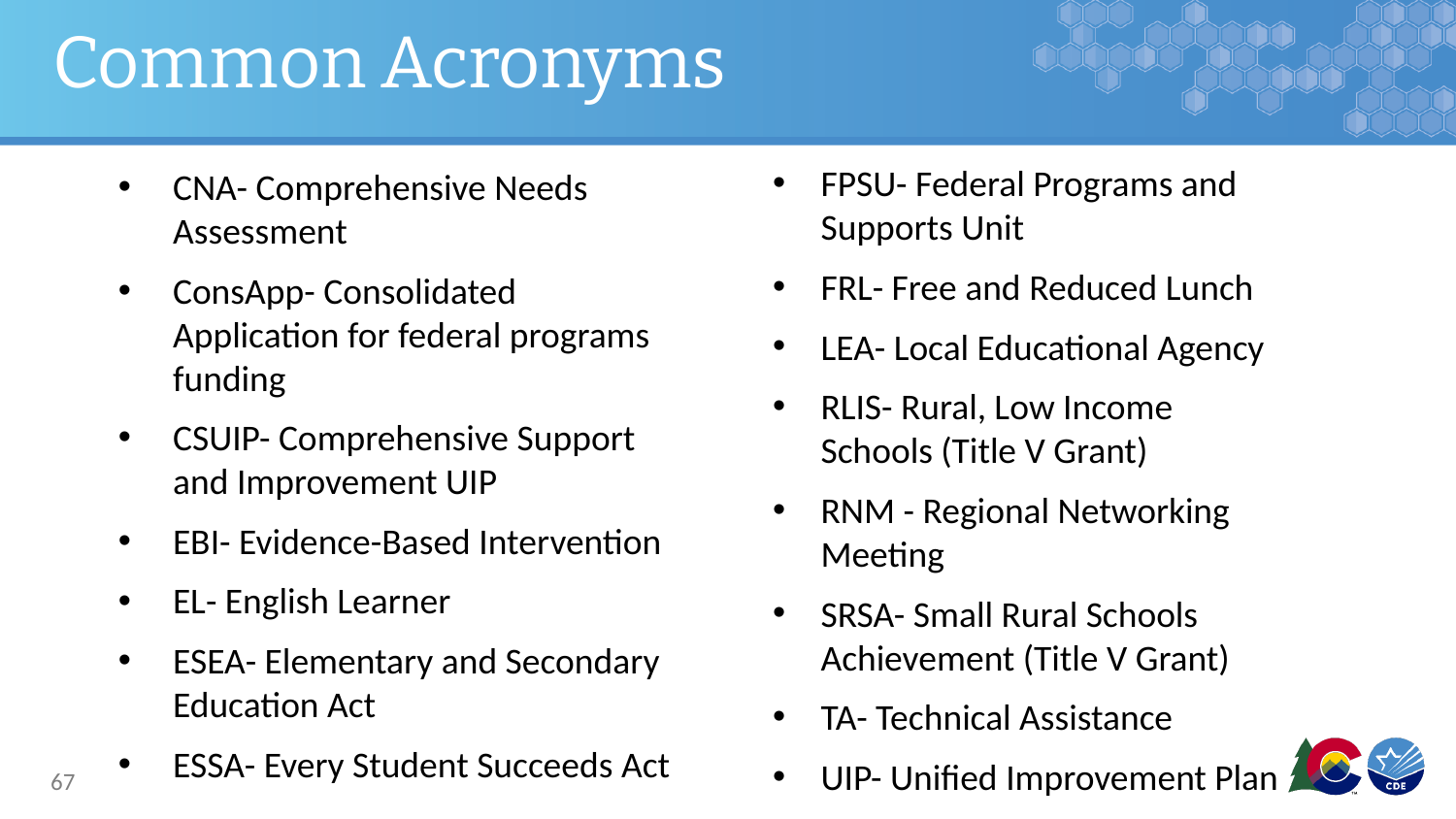

# Common Acronyms
FPSU- Federal Programs and Supports Unit
FRL- Free and Reduced Lunch
LEA- Local Educational Agency
RLIS- Rural, Low Income Schools (Title V Grant)
RNM - Regional Networking Meeting
SRSA- Small Rural Schools Achievement (Title V Grant)
TA- Technical Assistance
UIP- Unified Improvement Plan
CNA- Comprehensive Needs Assessment
ConsApp- Consolidated Application for federal programs funding
CSUIP- Comprehensive Support and Improvement UIP
EBI- Evidence-Based Intervention
EL- English Learner
ESEA- Elementary and Secondary Education Act
ESSA- Every Student Succeeds Act

67